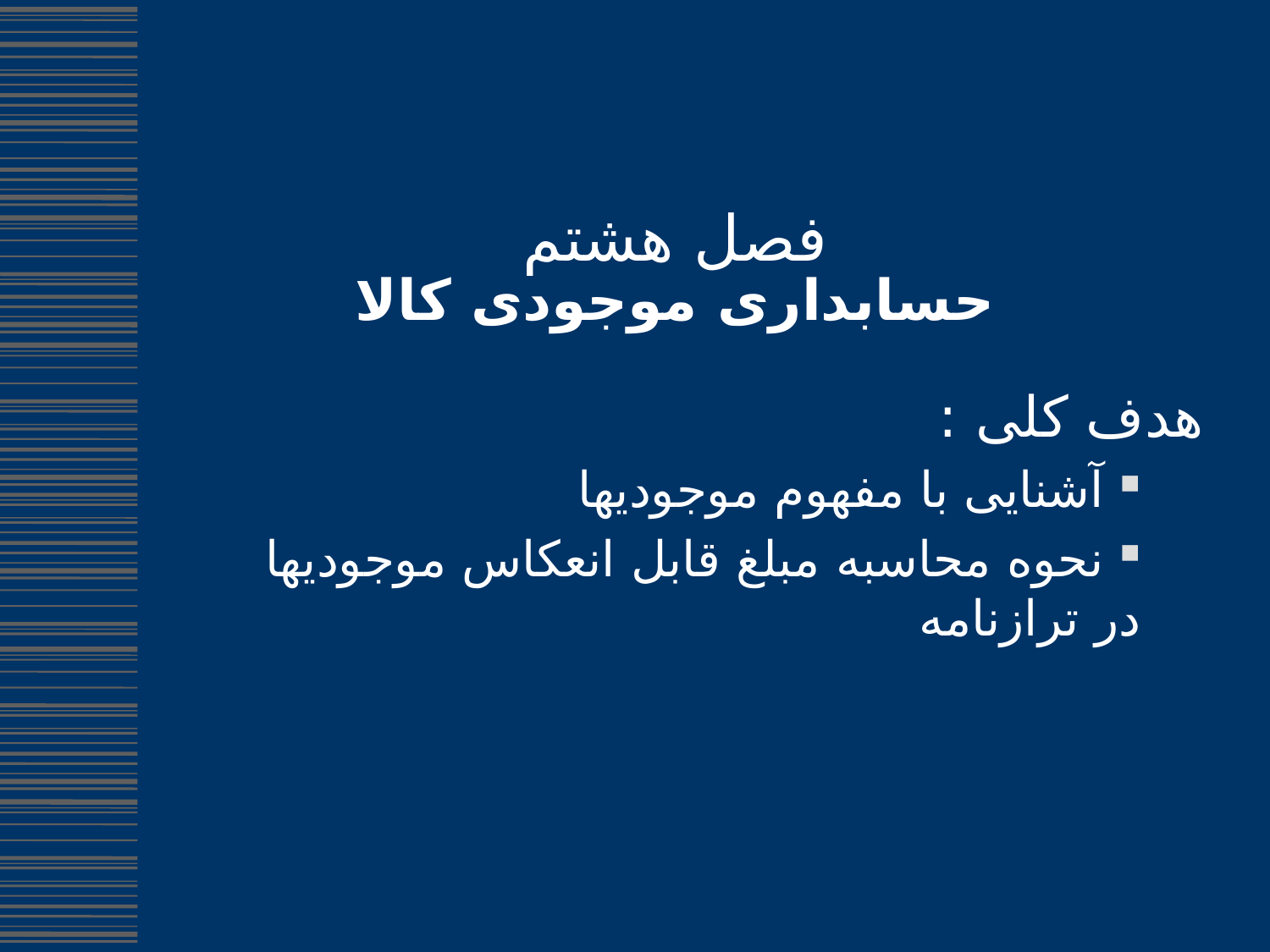

# فصل هشتم حسابداری موجودی کالا
هدف کلی :
 آشنایی با مفهوم موجودیها
 نحوه محاسبه مبلغ قابل انعکاس موجودیها در ترازنامه